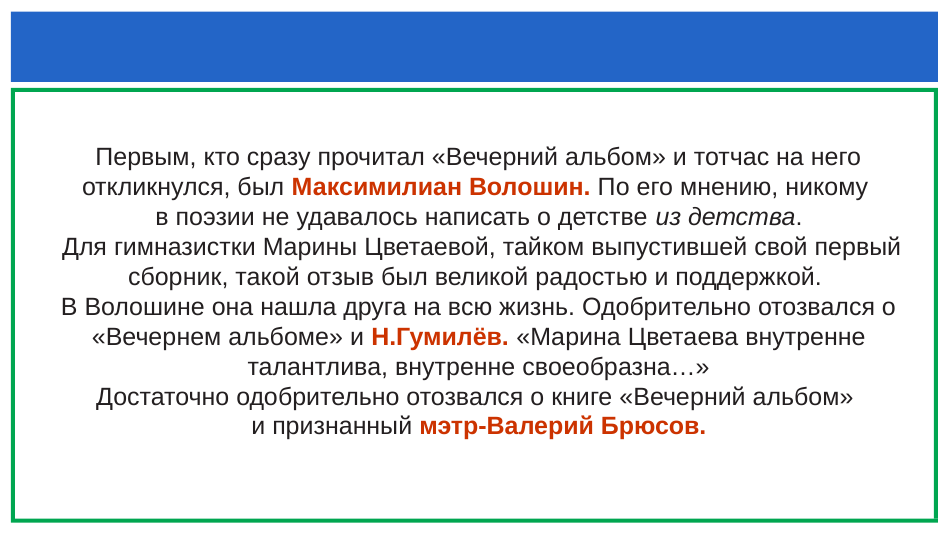

Первым, кто сразу прочитал «Вечерний альбом» и тотчас на него откликнулся, был Максимилиан Волошин. По его мнению, никому
в поэзии не удавалось написать о детстве из детства.
 Для гимназистки Марины Цветаевой, тайком выпустившей свой первый сборник, такой отзыв был великой радостью и поддержкой.
В Волошине она нашла друга на всю жизнь. Одобрительно отозвался о «Вечернем альбоме» и Н.Гумилёв. «Марина Цветаева внутренне талантлива, внутренне своеобразна…»
Достаточно одобрительно отозвался о книге «Вечерний альбом»
и признанный мэтр-Валерий Брюсов.